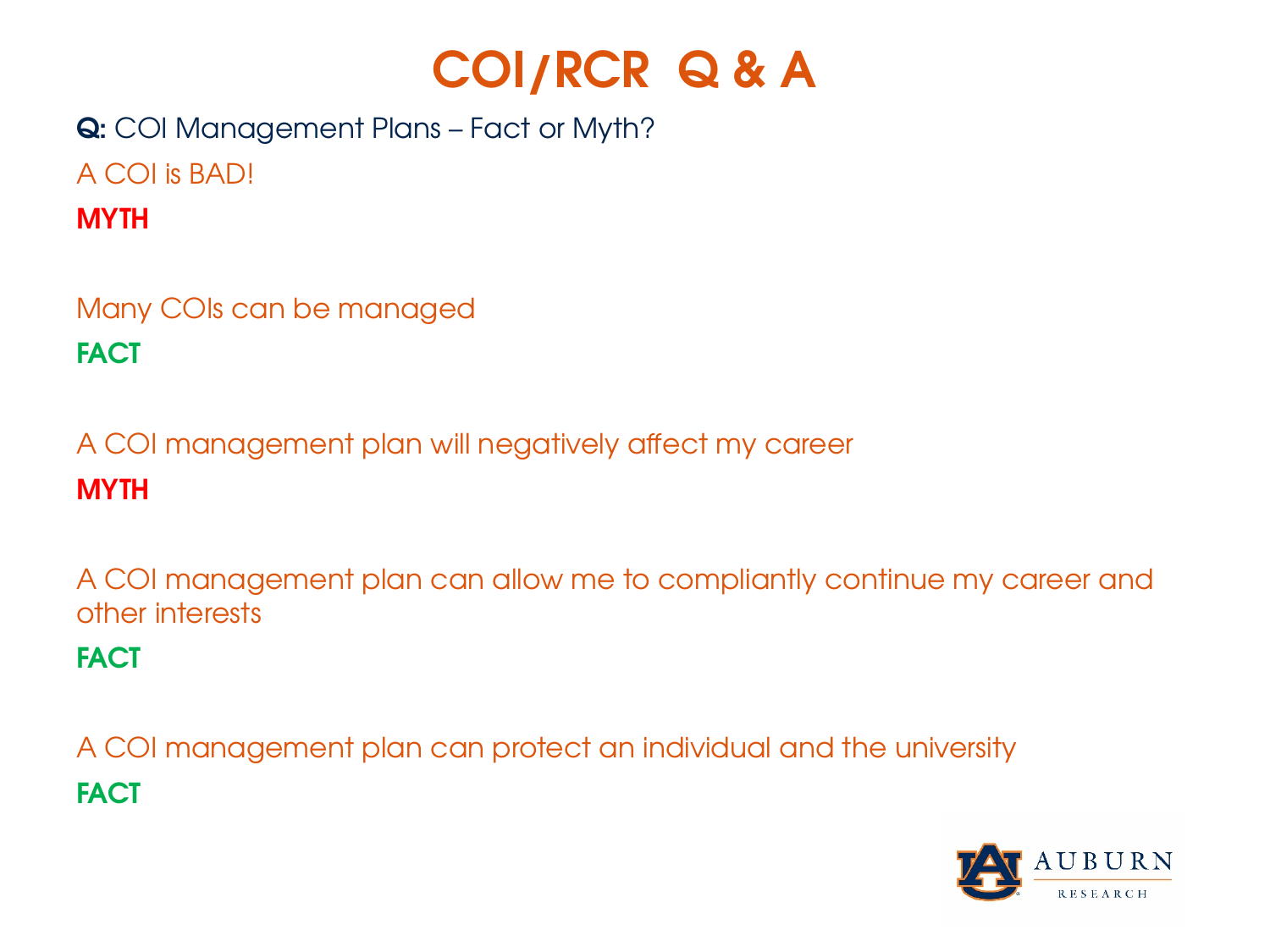

COI/RCR  Q & A
Q: COI Management Plans – Fact or Myth?
A COI is BAD!
MYTH

Many COIs can be managed
FACT

A COI management plan will negatively affect my career
MYTH

A COI management plan can allow me to compliantly continue my career and other interests
FACT

A COI management plan can protect an individual and the university
FACT